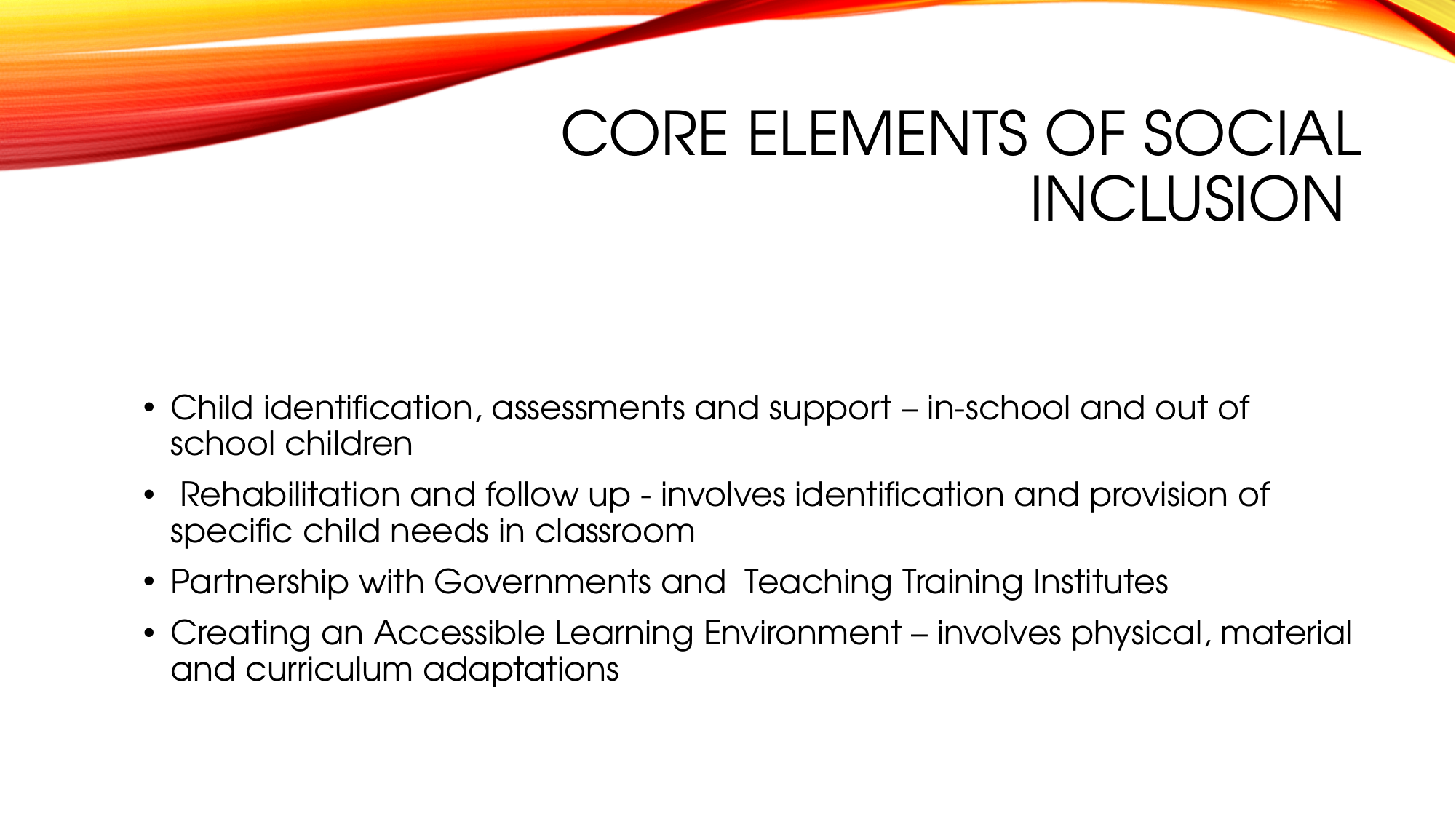

# Core elements of Social Inclusion

Child identification, assessments and support – in-school and out of school children
 Rehabilitation and follow up - involves identification and provision of specific child needs in classroom
Partnership with Governments and  Teaching Training Institutes
Creating an Accessible Learning Environment – involves physical, material and curriculum adaptations